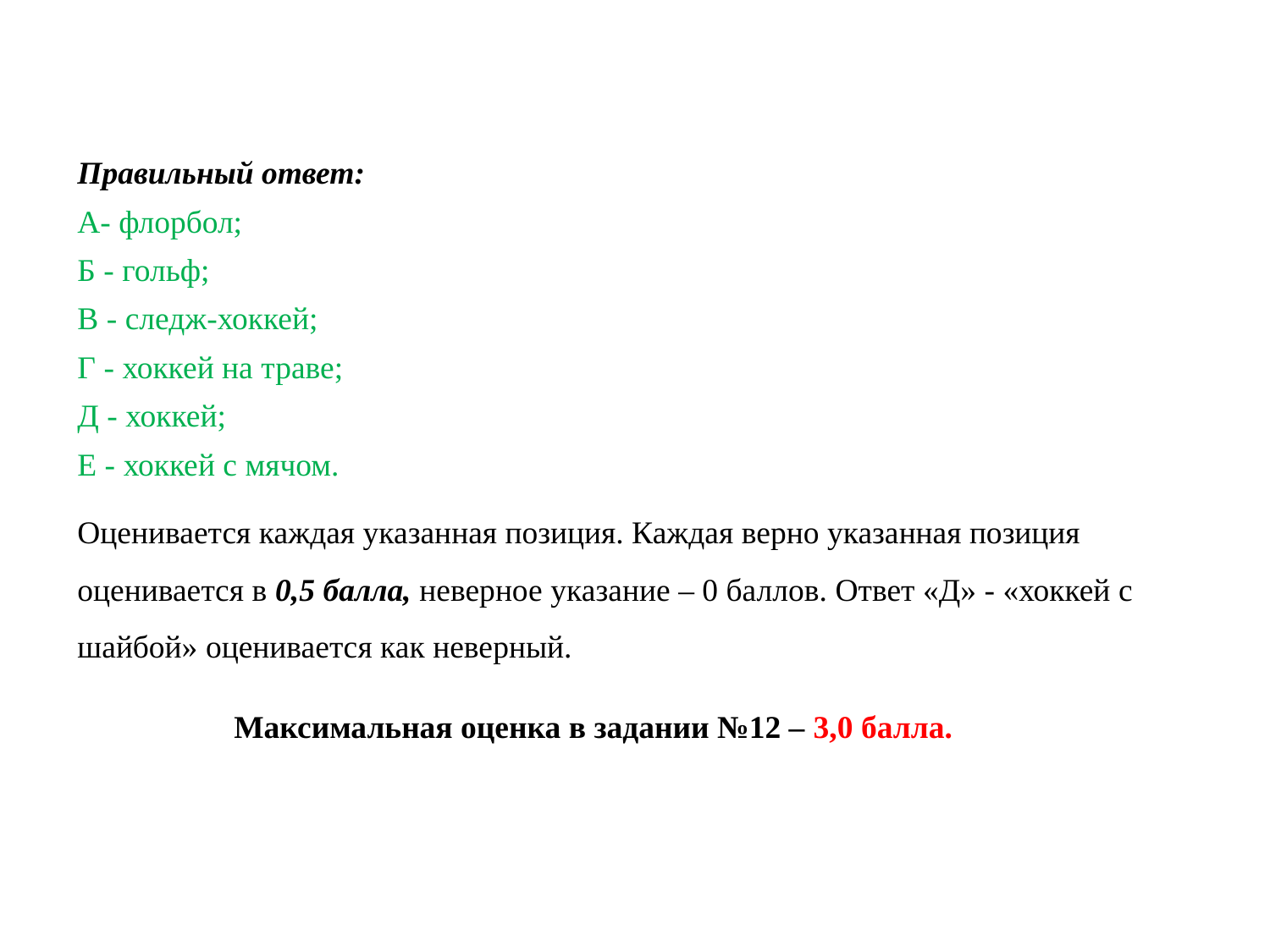

Правильный ответ:
А- флорбол;
Б - гольф;
В - следж-хоккей;
Г - хоккей на траве;
Д - хоккей;
Е - хоккей с мячом.
Оценивается каждая указанная позиция. Каждая верно указанная позиция оценивается в 0,5 балла, неверное указание – 0 баллов. Ответ «Д» - «хоккей с шайбой» оценивается как неверный.
Максимальная оценка в задании №12 – 3,0 балла.